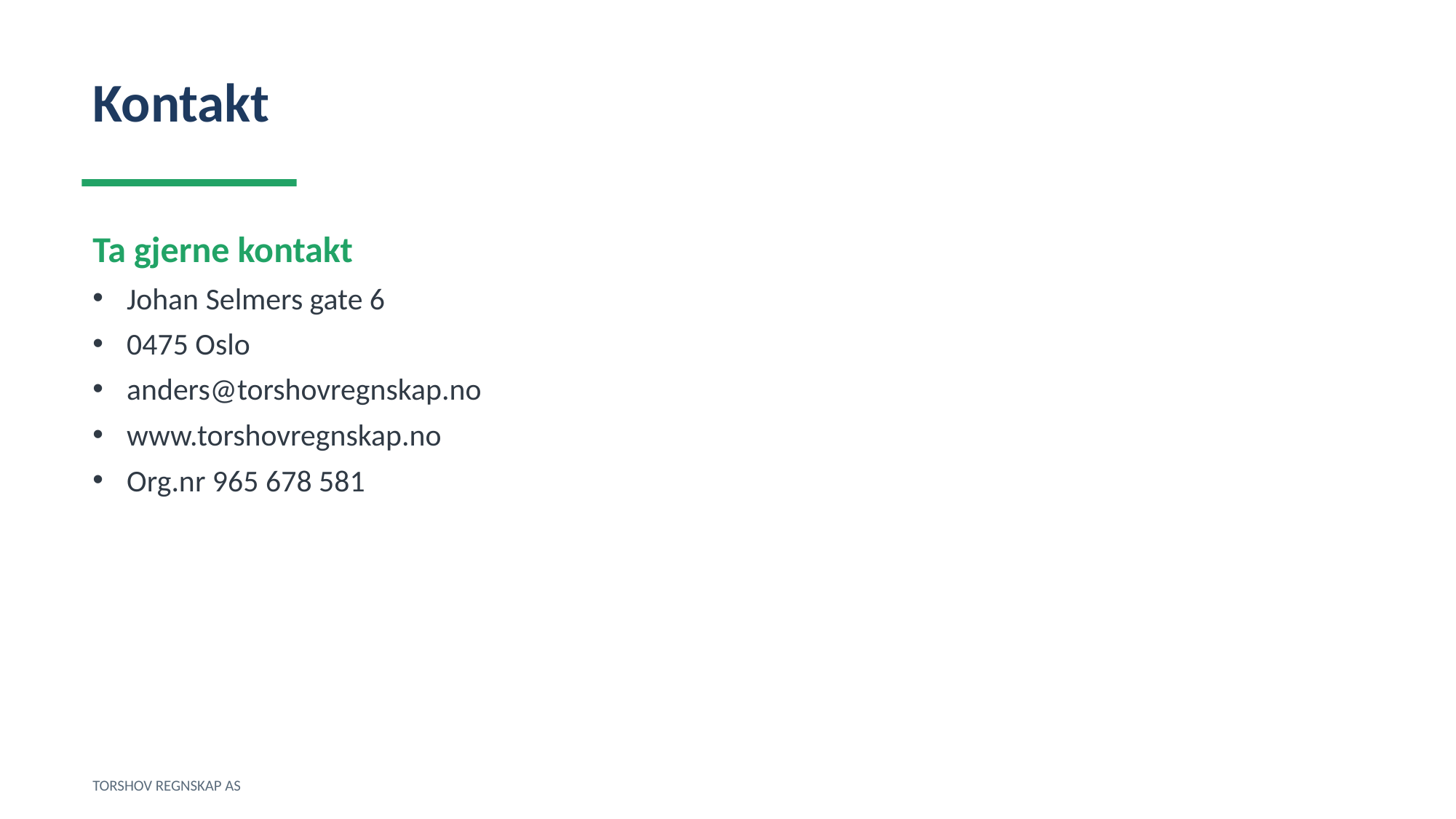

Kontakt

Ta gjerne kontakt
Johan Selmers gate 6
0475 Oslo
anders@torshovregnskap.no
www.torshovregnskap.no
Org.nr 965 678 581
TORSHOV REGNSKAP AS